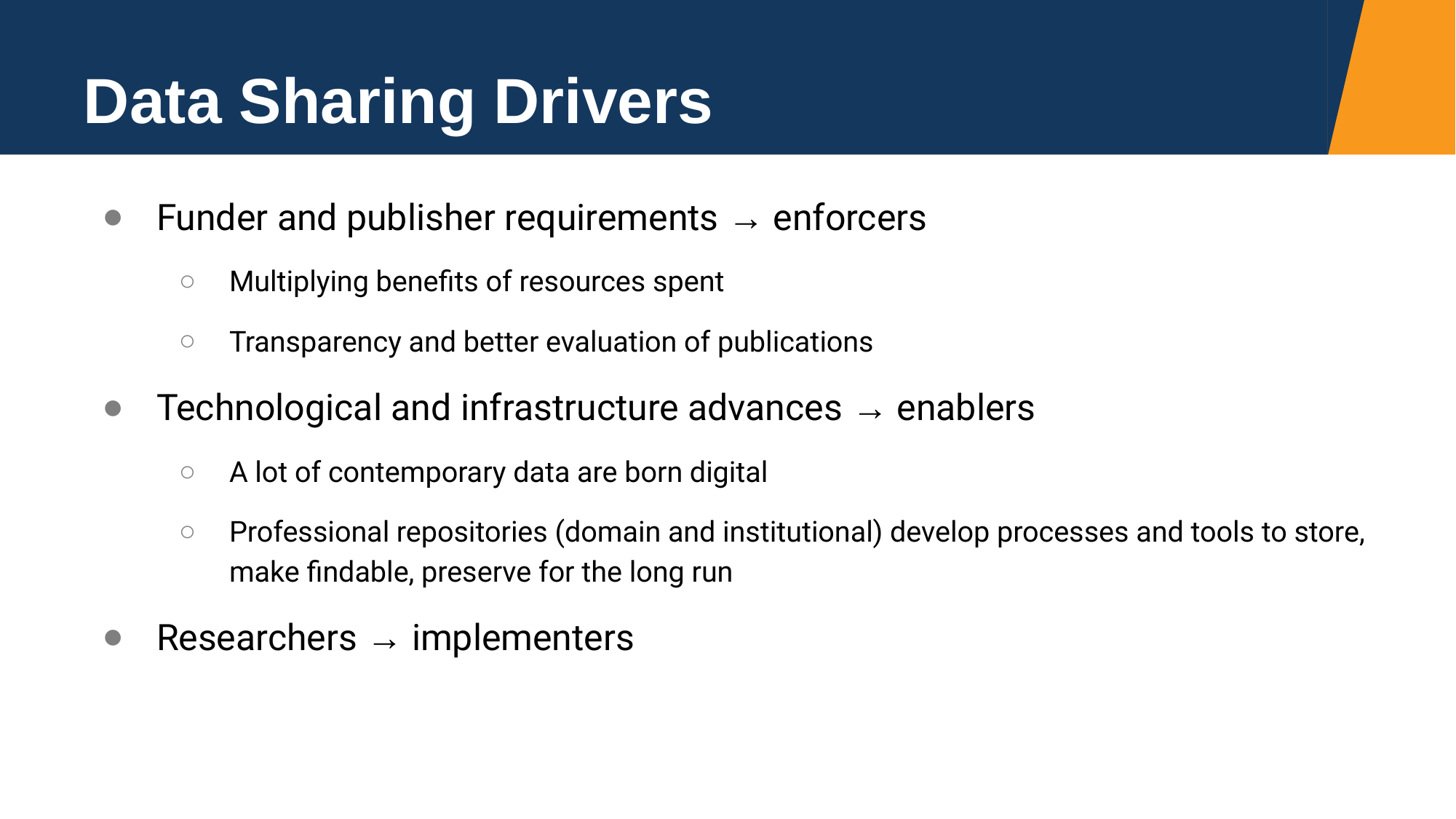

# Data Sharing Drivers
Funder and publisher requirements → enforcers
Multiplying benefits of resources spent
Transparency and better evaluation of publications
Technological and infrastructure advances → enablers
A lot of contemporary data are born digital
Professional repositories (domain and institutional) develop processes and tools to store, make findable, preserve for the long run
Researchers → implementers